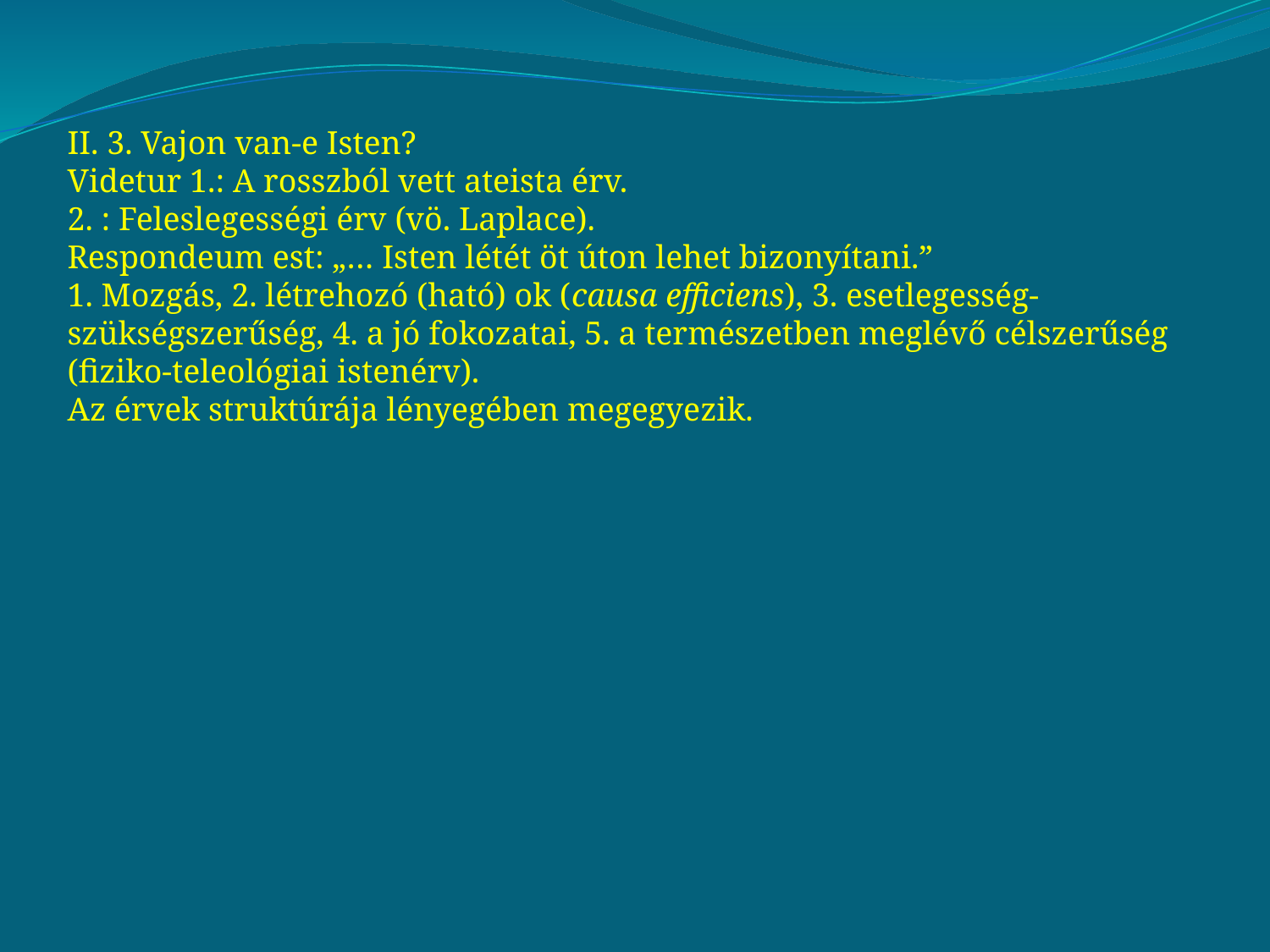

II. 3. Vajon van-e Isten?
Videtur 1.: A rosszból vett ateista érv.
2. : Feleslegességi érv (vö. Laplace).
Respondeum est: „… Isten létét öt úton lehet bizonyítani.”
1. Mozgás, 2. létrehozó (ható) ok (causa efficiens), 3. esetlegesség-szükségszerűség, 4. a jó fokozatai, 5. a természetben meglévő célszerűség (fiziko-teleológiai istenérv).
Az érvek struktúrája lényegében megegyezik.